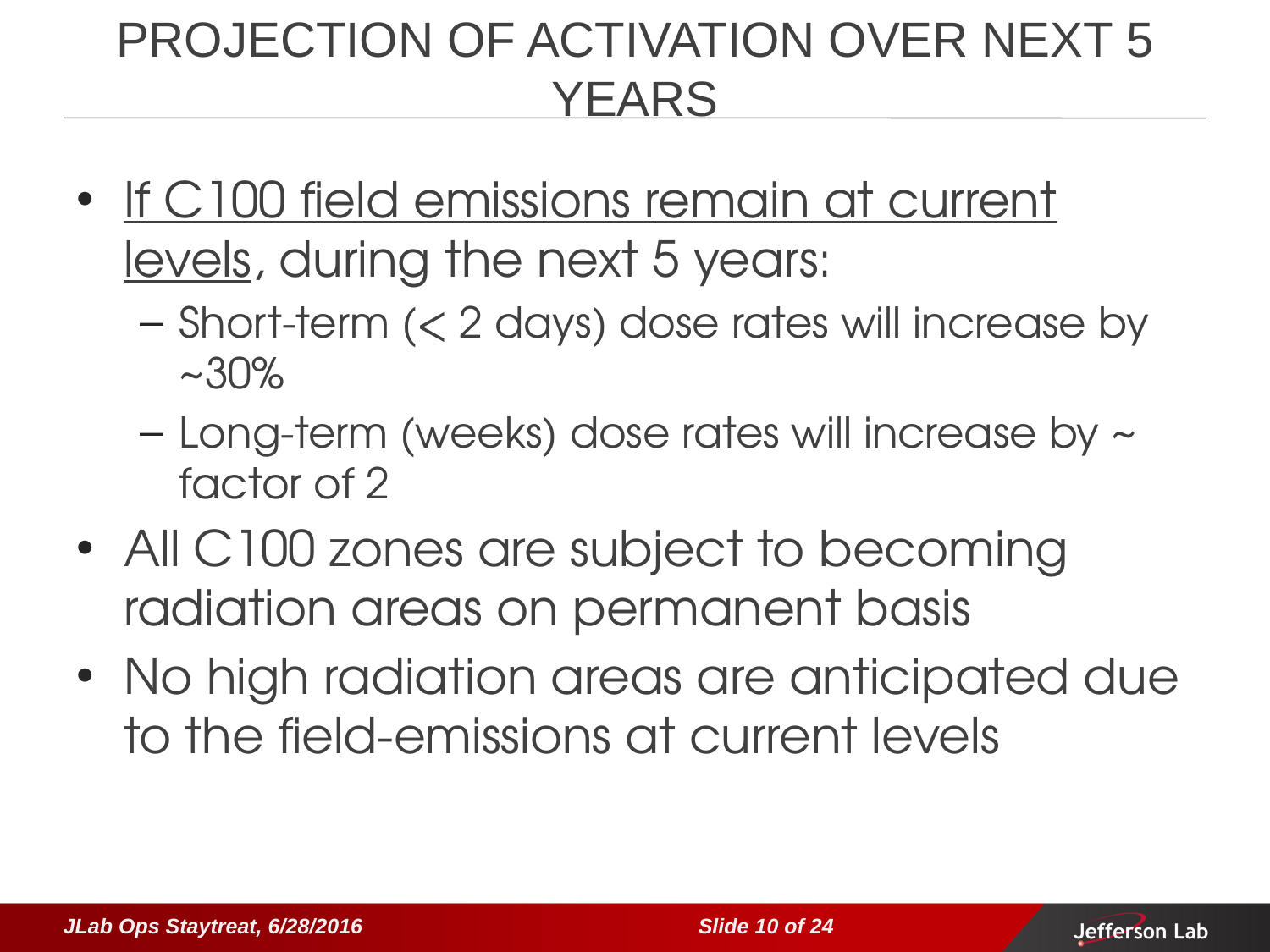

# projection of activation over next 5 years
If C100 field emissions remain at current levels, during the next 5 years:
Short-term (< 2 days) dose rates will increase by ~30%
Long-term (weeks) dose rates will increase by ~ factor of 2
All C100 zones are subject to becoming radiation areas on permanent basis
No high radiation areas are anticipated due to the field-emissions at current levels

JLab Ops Staytreat, 6/28/2016			Slide 10 of 24